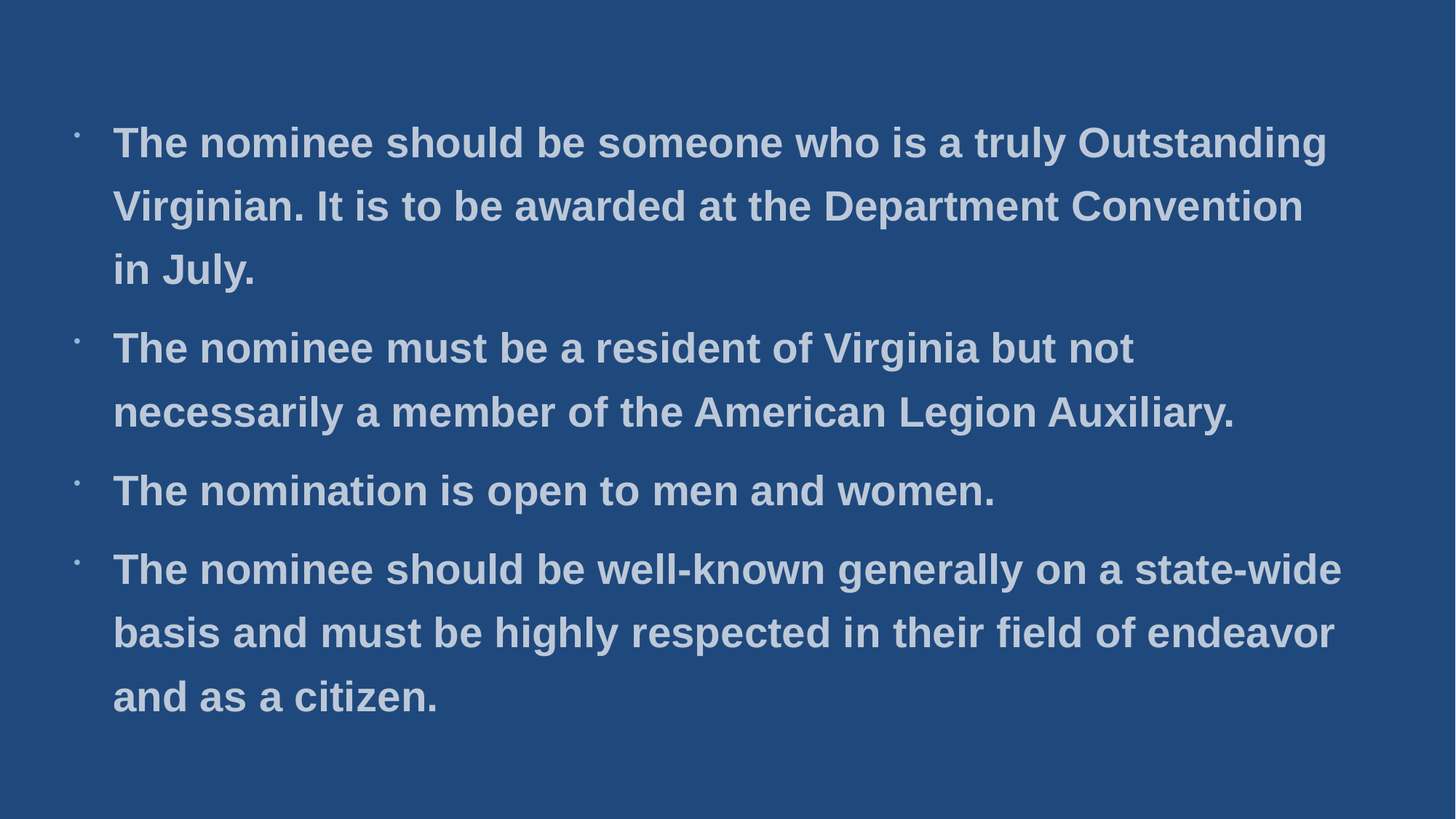

The nominee should be someone who is a truly Outstanding Virginian. It is to be awarded at the Department Convention in July.
The nominee must be a resident of Virginia but not necessarily a member of the American Legion Auxiliary.
The nomination is open to men and women.
The nominee should be well-known generally on a state-wide basis and must be highly respected in their field of endeavor and as a citizen.